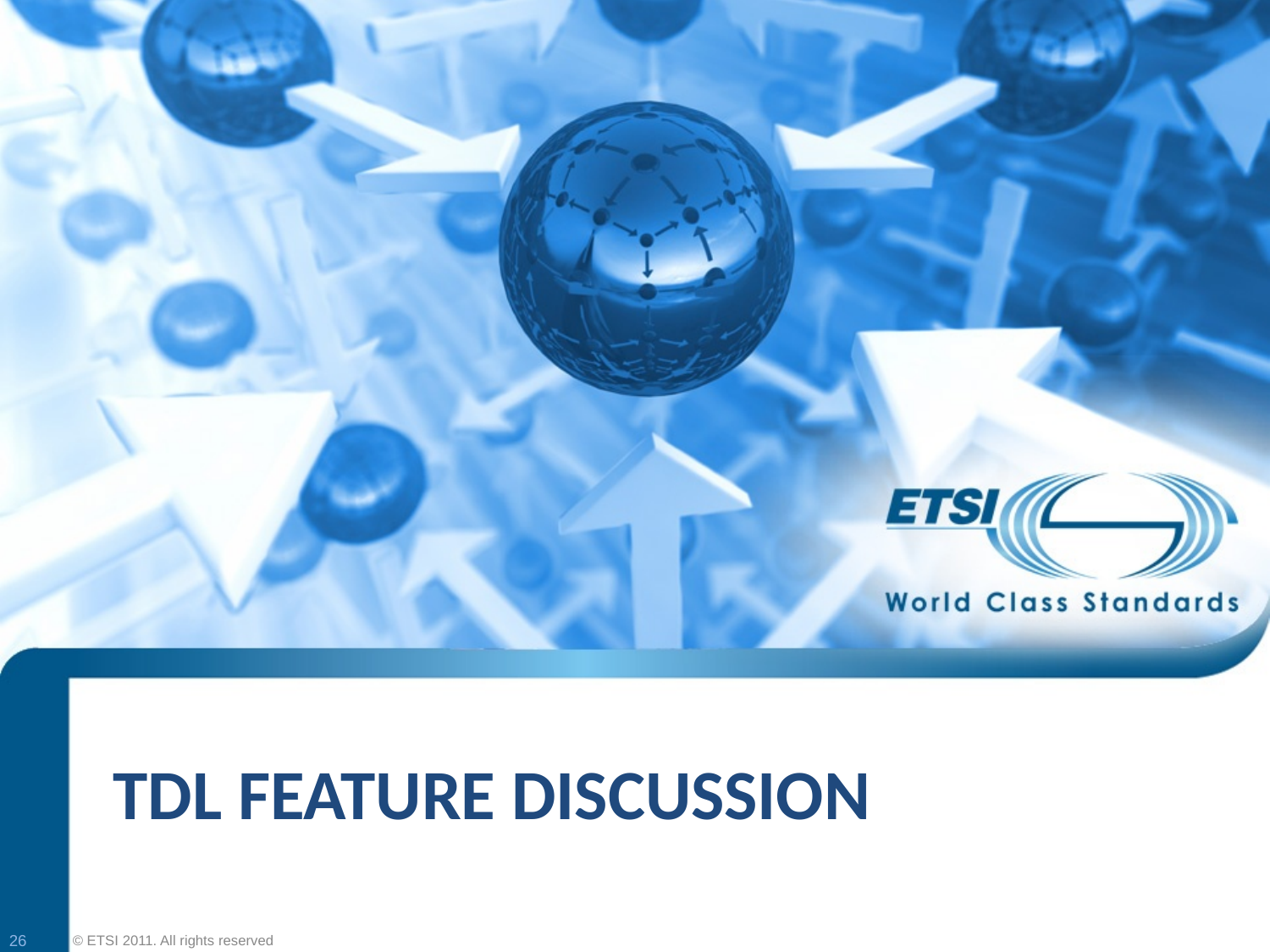

# TDL Feature Discussion

26
© ETSI 2011. All rights reserved